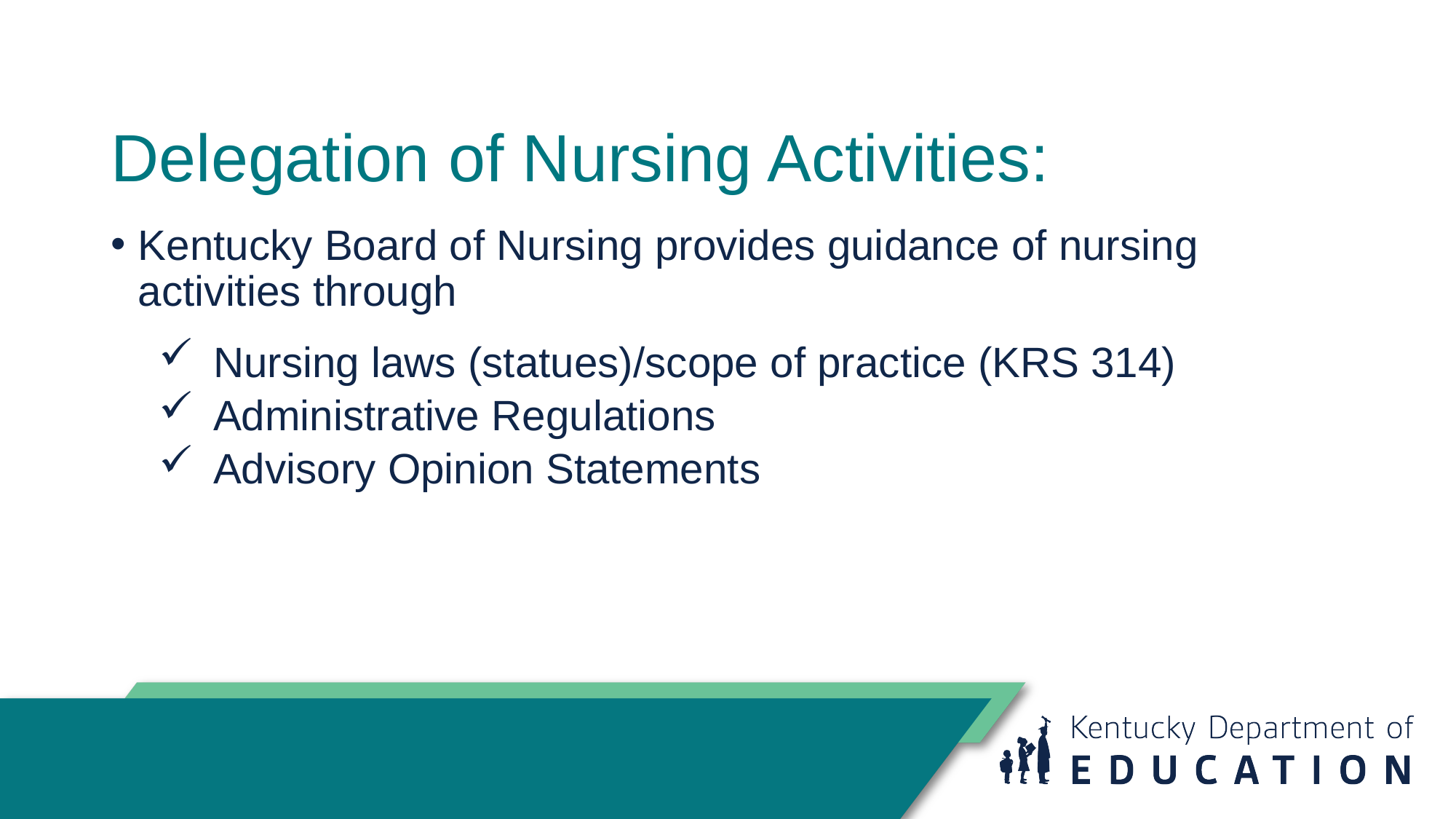

# Delegation of Nursing Activities:
Kentucky Board of Nursing provides guidance of nursing activities through
Nursing laws (statues)/scope of practice (KRS 314)
Administrative Regulations
Advisory Opinion Statements